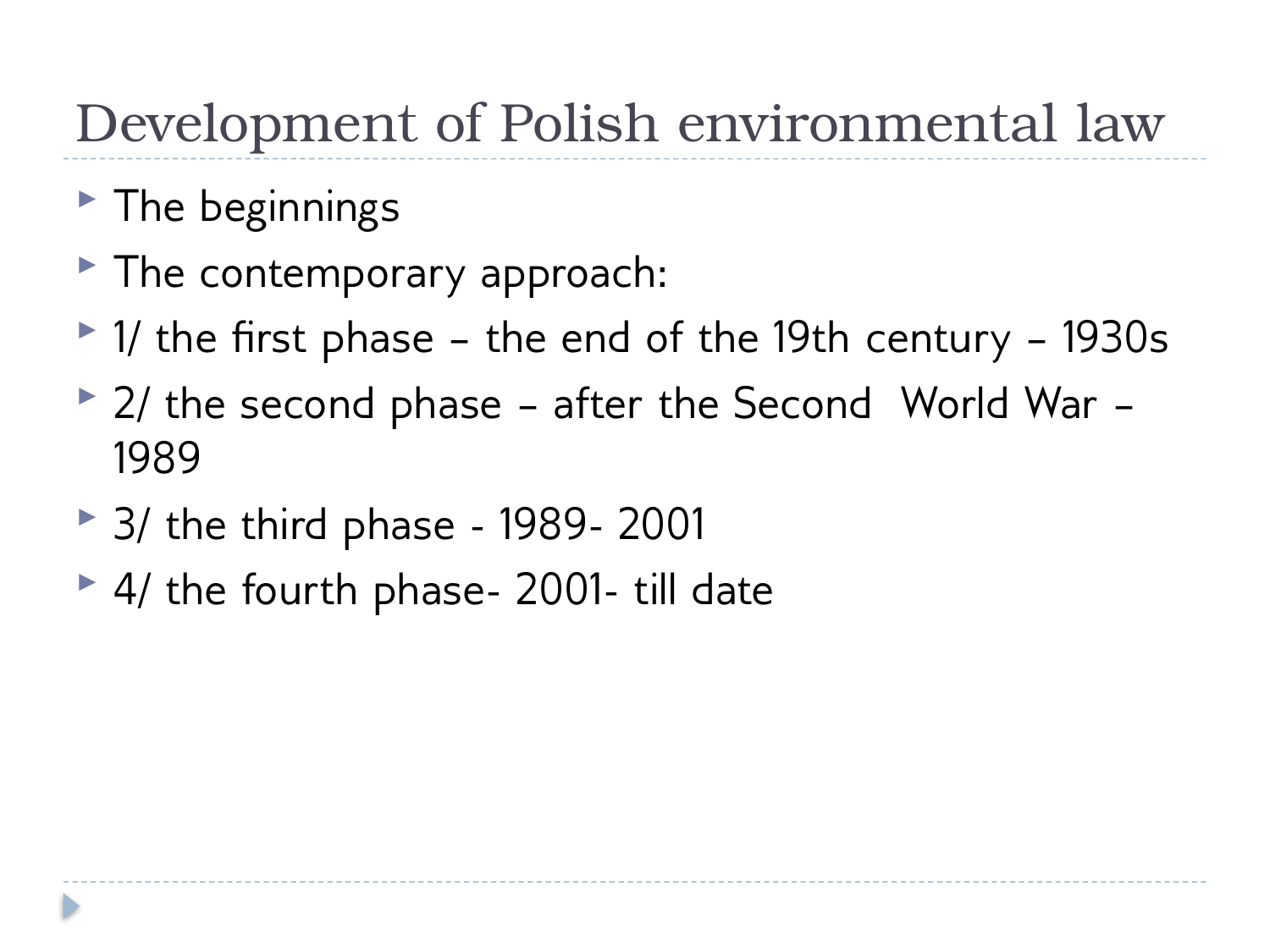

# Development of Polish environmental law
The beginnings
The contemporary approach:
1/ the first phase – the end of the 19th century – 1930s
2/ the second phase – after the Second  World War – 1989
3/ the third phase - 1989- 2001
4/ the fourth phase- 2001- till date